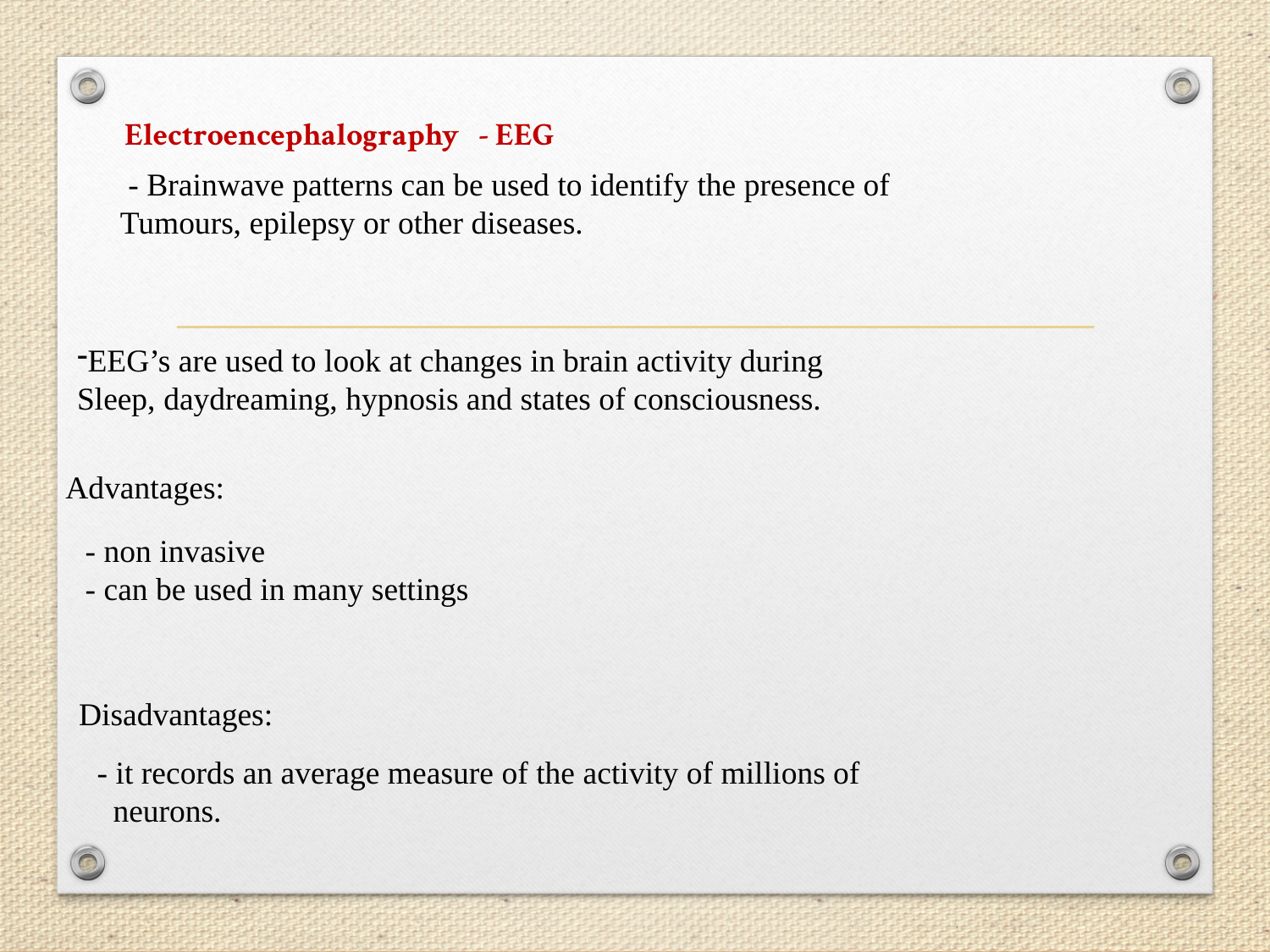

Electroencephalography   - EEG
 - Brainwave patterns can be used to identify the presence of
Tumours, epilepsy or other diseases.
EEG’s are used to look at changes in brain activity during
Sleep, daydreaming, hypnosis and states of consciousness.
Advantages:

 - non invasive
 - can be used in many settings
Disadvantages:
 - it records an average measure of the activity of millions of
   neurons.